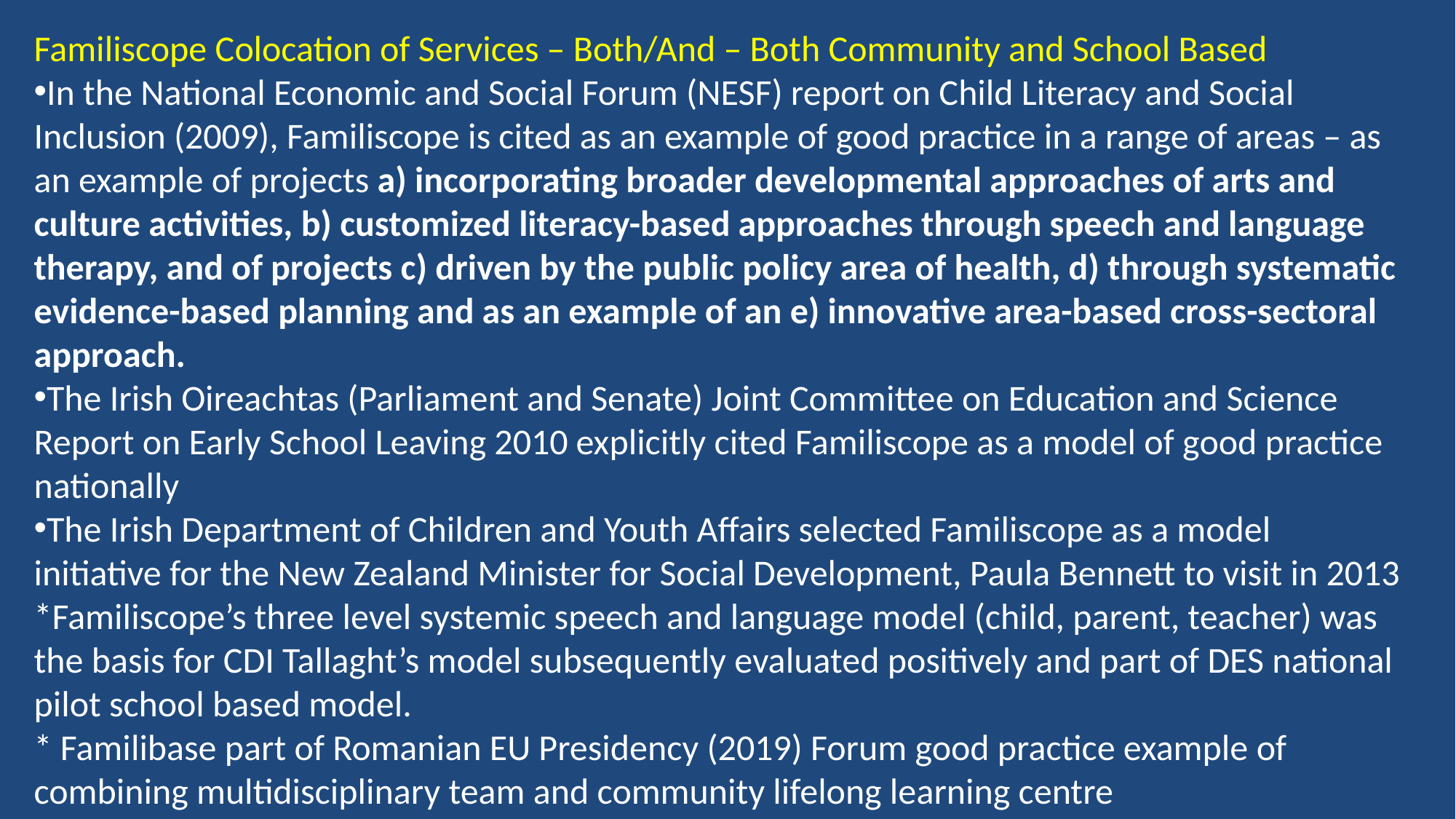

Familiscope Colocation of Services – Both/And – Both Community and School Based
In the National Economic and Social Forum (NESF) report on Child Literacy and Social Inclusion (2009), Familiscope is cited as an example of good practice in a range of areas – as an example of projects a) incorporating broader developmental approaches of arts and culture activities, b) customized literacy-based approaches through speech and language therapy, and of projects c) driven by the public policy area of health, d) through systematic evidence-based planning and as an example of an e) innovative area-based cross-sectoral approach.
The Irish Oireachtas (Parliament and Senate) Joint Committee on Education and Science Report on Early School Leaving 2010 explicitly cited Familiscope as a model of good practice nationally
The Irish Department of Children and Youth Affairs selected Familiscope as a model initiative for the New Zealand Minister for Social Development, Paula Bennett to visit in 2013
*Familiscope’s three level systemic speech and language model (child, parent, teacher) was the basis for CDI Tallaght’s model subsequently evaluated positively and part of DES national pilot school based model.
* Familibase part of Romanian EU Presidency (2019) Forum good practice example of combining multidisciplinary team and community lifelong learning centre